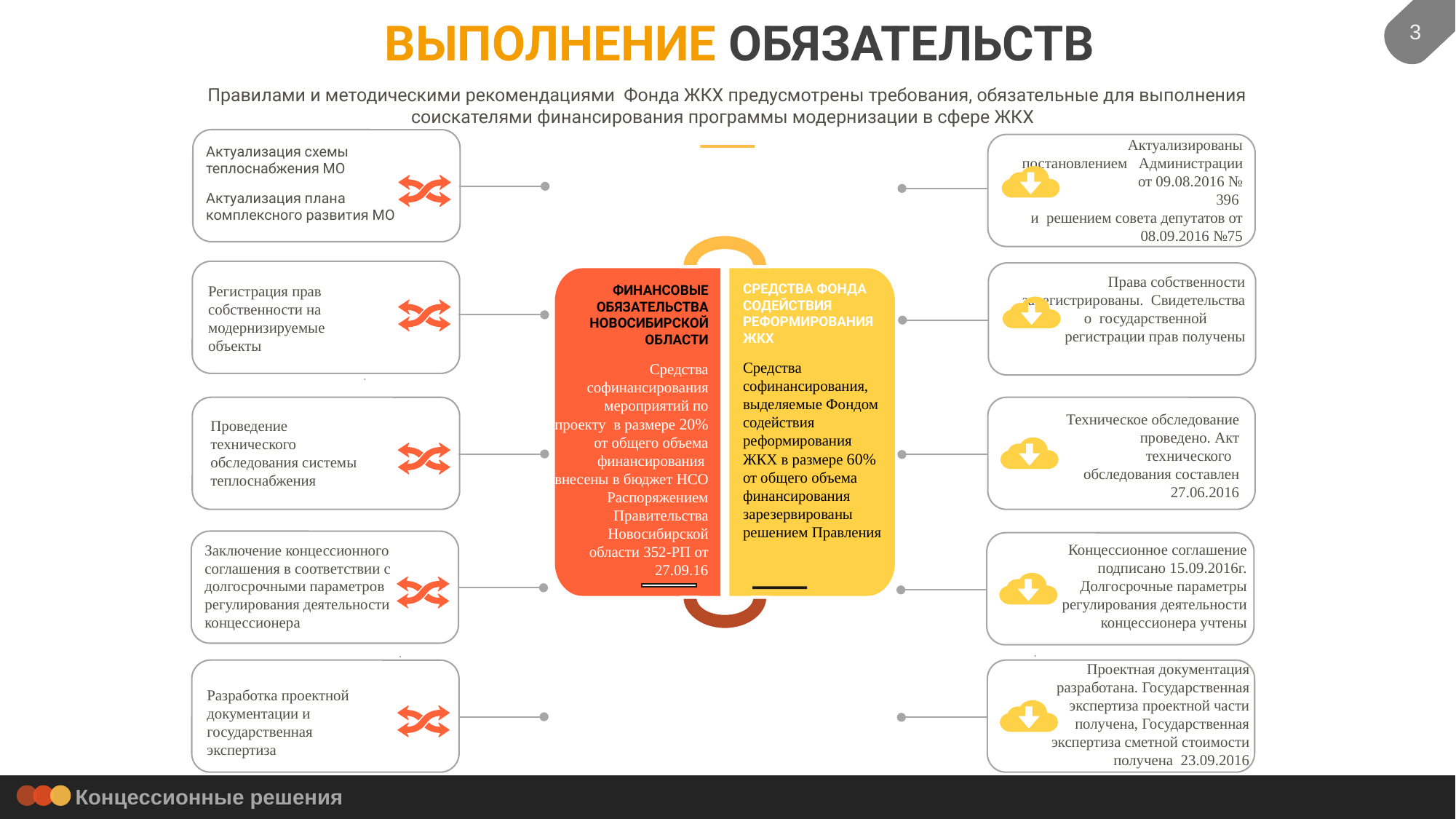

3
  ВЫПОЛНЕНИЕ ОБЯЗАТЕЛЬСТВ
Правилами и методическими рекомендациями  Фонда ЖКХ предусмотрены требования, обязательные для выполнения соискателями финансирования программы модернизации в сфере ЖКХ
Актуализированы постановлением   Администрации                             от 09.08.2016 № 396
и  решением совета депутатов от 08.09.2016 №75

Актуализация схемы теплоснабжения МО
Актуализация плана комплексного развития МО

СРЕДСТВА ФОНДА СОДЕЙСТВИЯ РЕФОРМИРОВАНИЯ ЖКХ
Средства софинансирования, выделяемые Фондом содействия реформирования ЖКХ в размере 60% от общего объема финансирования   зарезервированы решением Правления
ФИНАНСОВЫЕ ОБЯЗАТЕЛЬСТВА НОВОСИБИРСКОЙ ОБЛАСТИ
Средства софинансирования мероприятий по проекту  в размере 20% от общего объема финансирования  внесены в бюджет НСО Распоряжением Правительства Новосибирской области 352-РП от 27.09.16
.

Права собственности зарегистрированы.  Свидетельства о  государственной           регистрации прав получены

Регистрация прав собственности на модернизируемые объекты
.

Техническое обследование проведено. Акт технического   обследования составлен 27.06.2016
Проведение технического обследования системы теплоснабжения

Концессионное соглашение подписано 15.09.2016г. Долгосрочные параметры регулирования деятельности концессионера учтены
.
Заключение концессионного соглашения в соответствии с долгосрочными параметров регулирования деятельности концессионера
.

Проектная документация разработана. Государственная экспертиза проектной части получена, Государственная экспертиза сметной стоимости получена  23.09.2016

Разработка проектной документации и государственная экспертиза

Концессионные решения